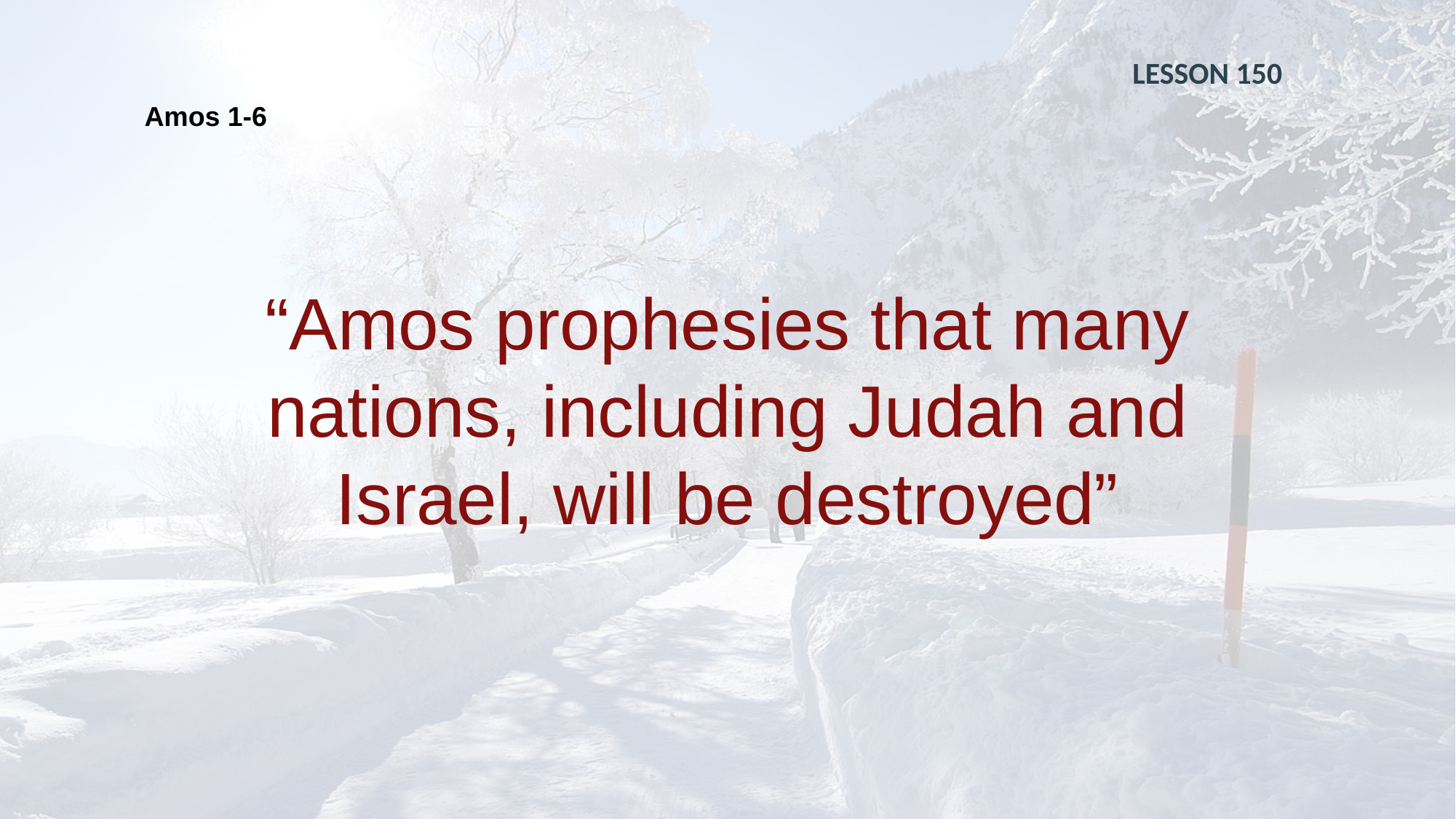

LESSON 150
Amos 1-6
“Amos prophesies that many nations, including Judah and Israel, will be destroyed”